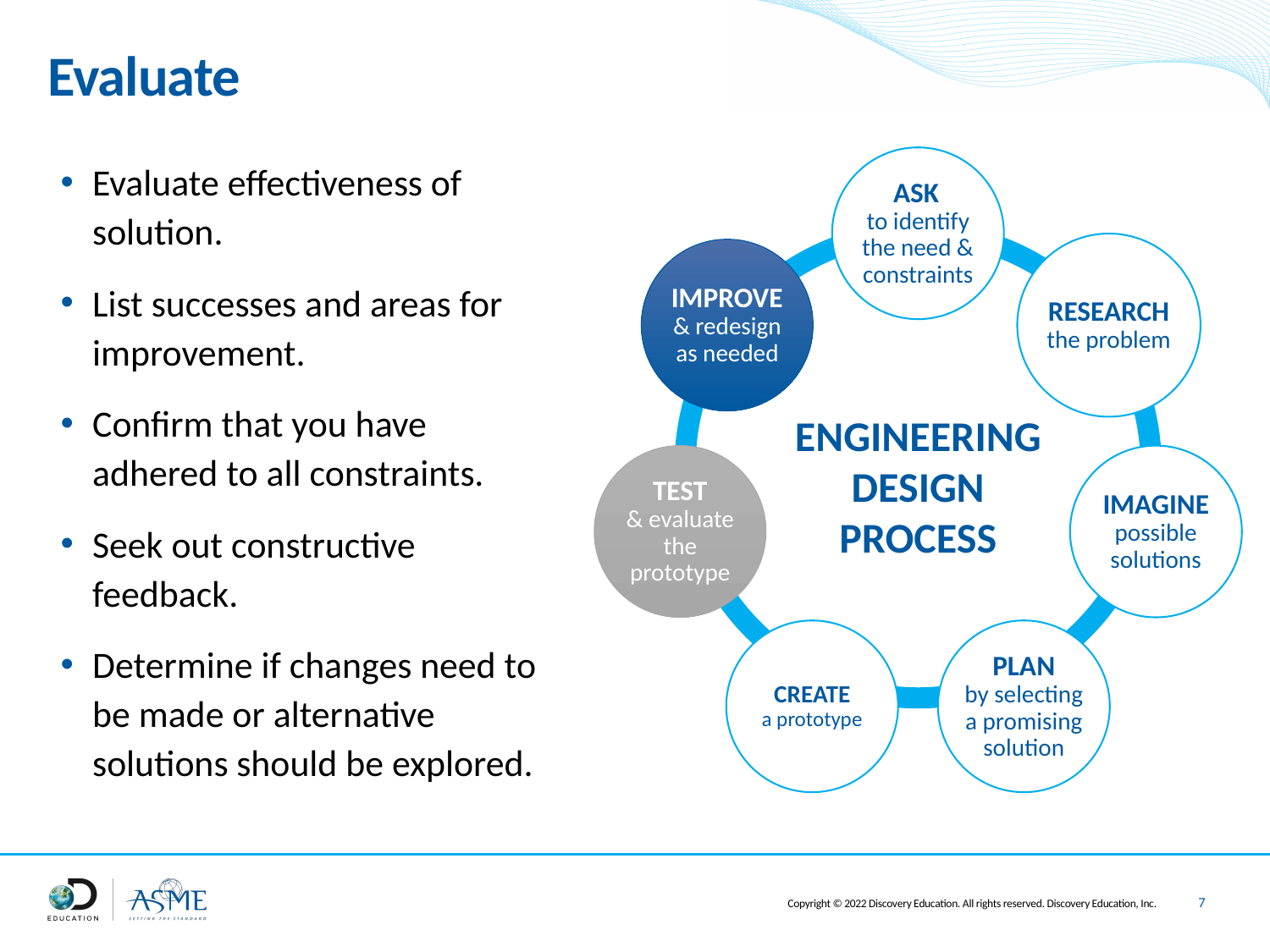

# Evaluate
ASK
to identify the need & constraints
RESEARCH
the problem
IMAGINE
possible solutions
PLAN
by selecting a promising solution
CREATE
a prototype
TEST
& evaluate the prototype
IMPROVE
& redesign as needed
Evaluate effectiveness of solution.
List successes and areas for improvement.
Confirm that you have adhered to all constraints.
Seek out constructive feedback.
Determine if changes need to be made or alternative solutions should be explored.

ENGINEERING DESIGN PROCESS